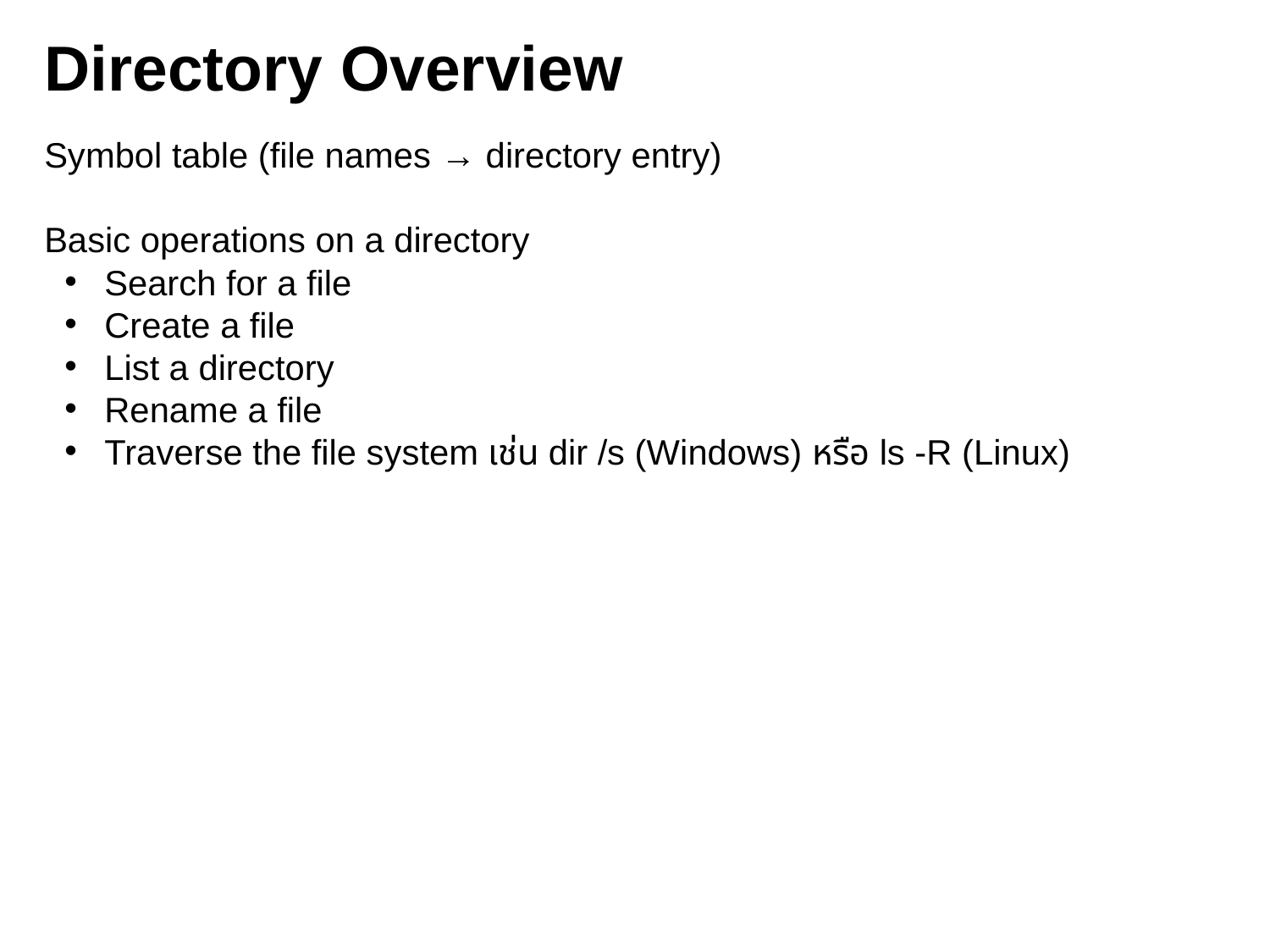

Directory Overview
Symbol table (file names → directory entry)

Basic operations on a directory
 Search for a file
 Create a file
 List a directory
 Rename a file
 Traverse the file system เช่น dir /s (Windows) หรือ ls -R (Linux)